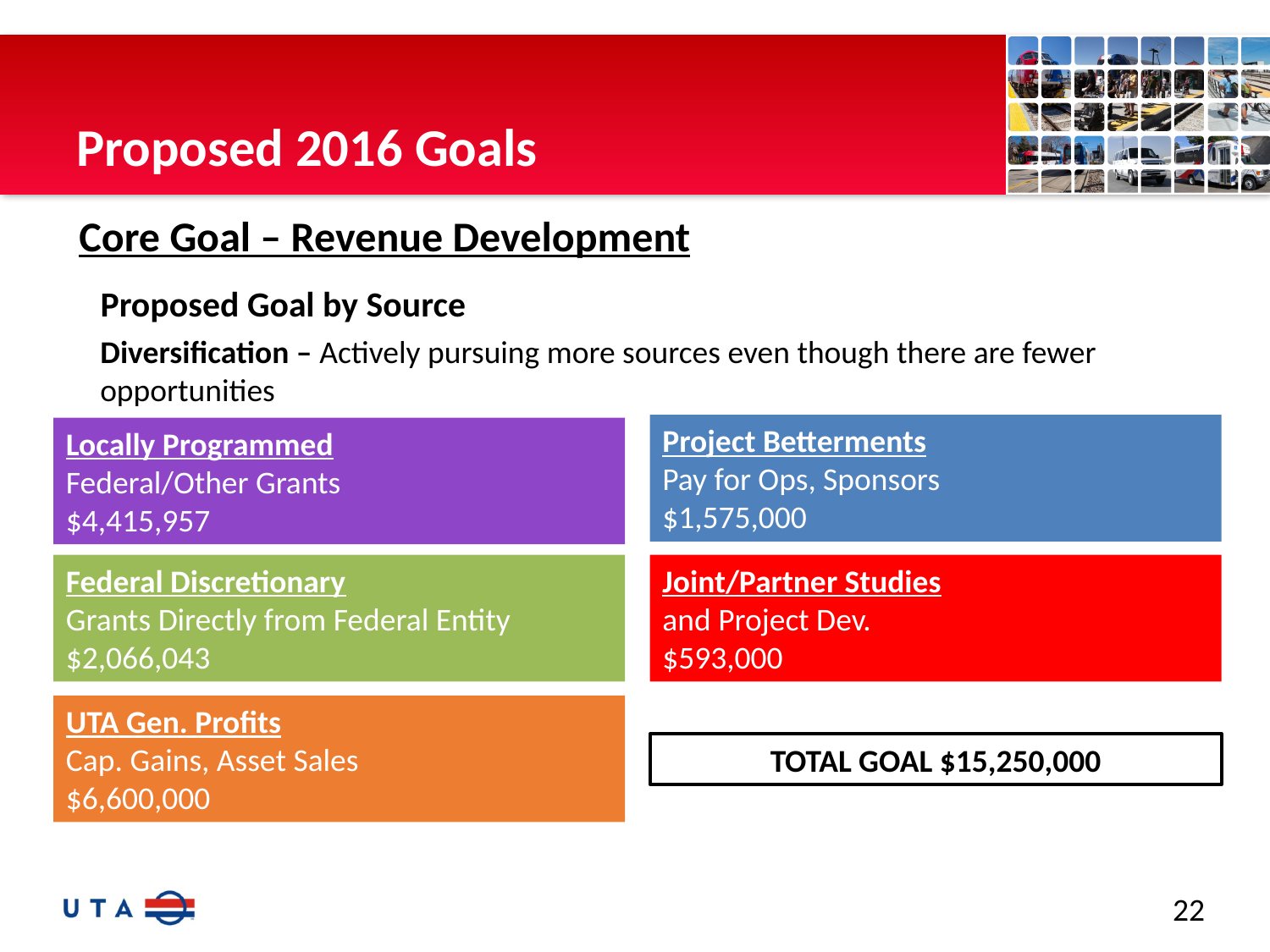

# Proposed 2016 Goals
Core Goal – Revenue Development
Proposed Goal by Source
Diversification – Actively pursuing more sources even though there are fewer opportunities
Project Betterments
Pay for Ops, Sponsors
$1,575,000
Locally Programmed
Federal/Other Grants
$4,415,957
Federal Discretionary
Grants Directly from Federal Entity
$2,066,043
Joint/Partner Studies
and Project Dev.
$593,000
UTA Gen. Profits
Cap. Gains, Asset Sales
$6,600,000
TOTAL GOAL $15,250,000